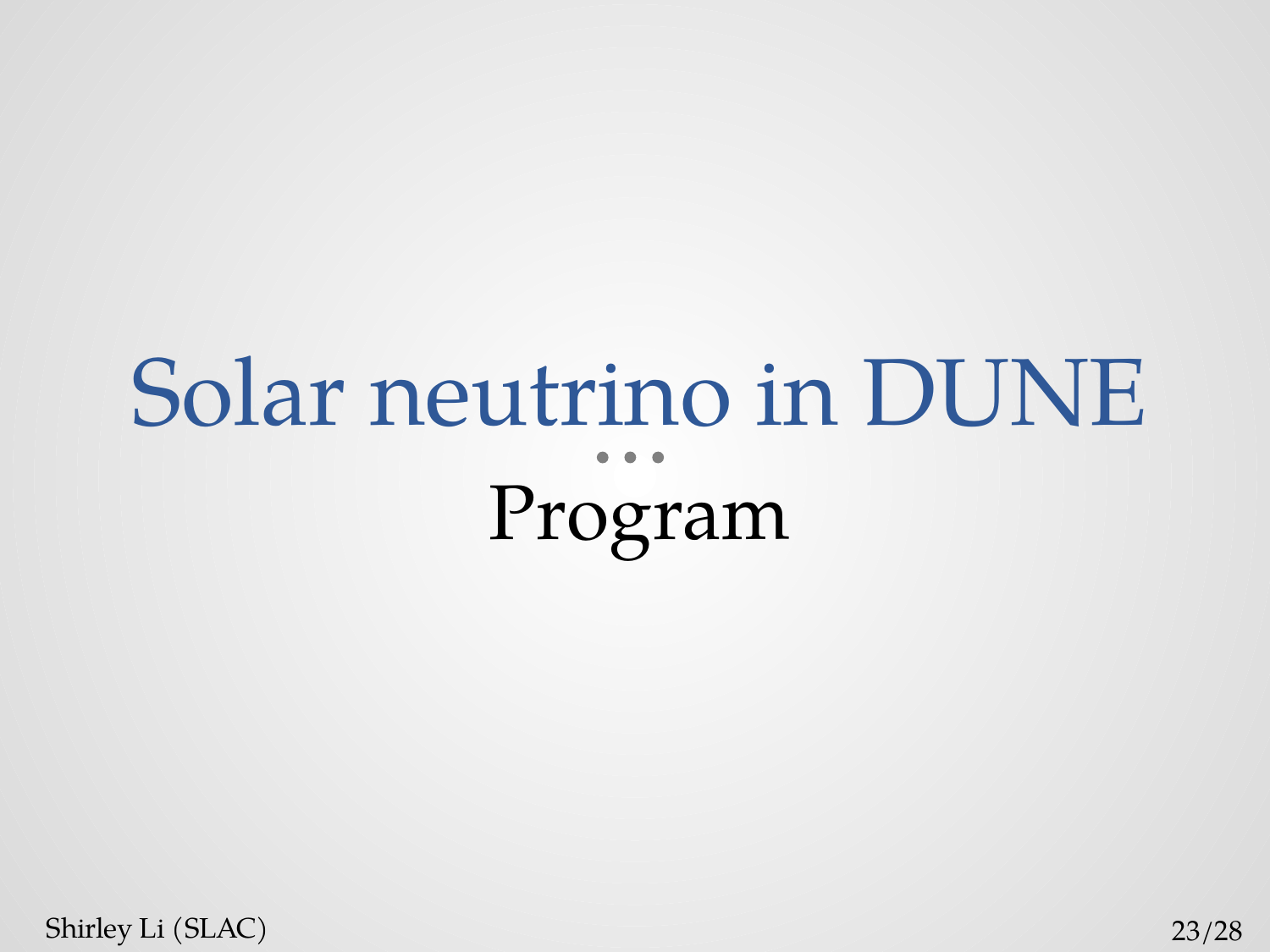

# Solar neutrino in DUNE
Program
Shirley Li (SLAC)
 23/28